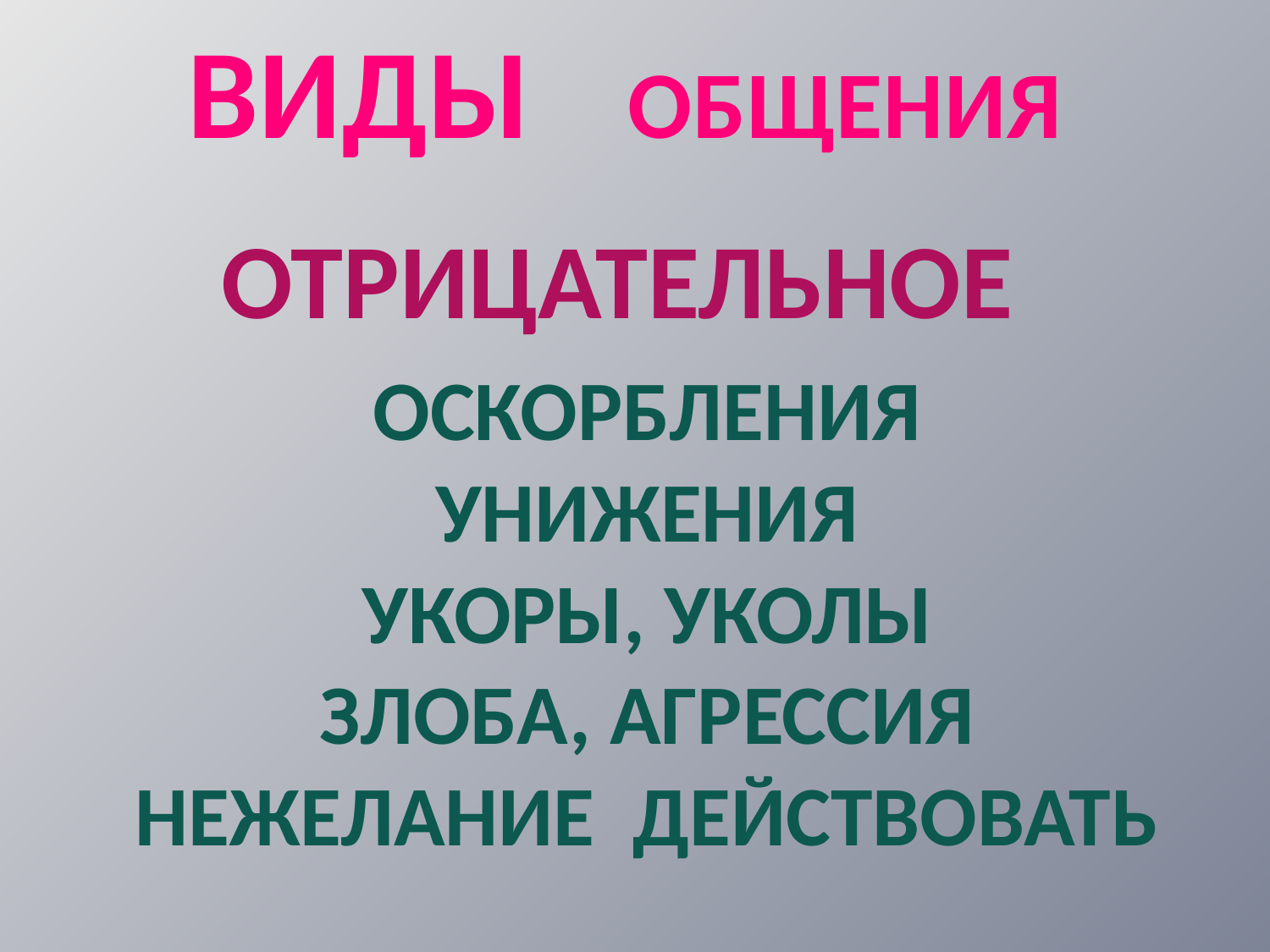

ВИДЫ    ОБЩЕНИЯ

ОТРИЦАТЕЛЬНОЕ
ОСКОРБЛЕНИЯ
УНИЖЕНИЯ
УКОРЫ, УКОЛЫ
ЗЛОБА, АГРЕССИЯ
НЕЖЕЛАНИЕ  ДЕЙСТВОВАТЬ